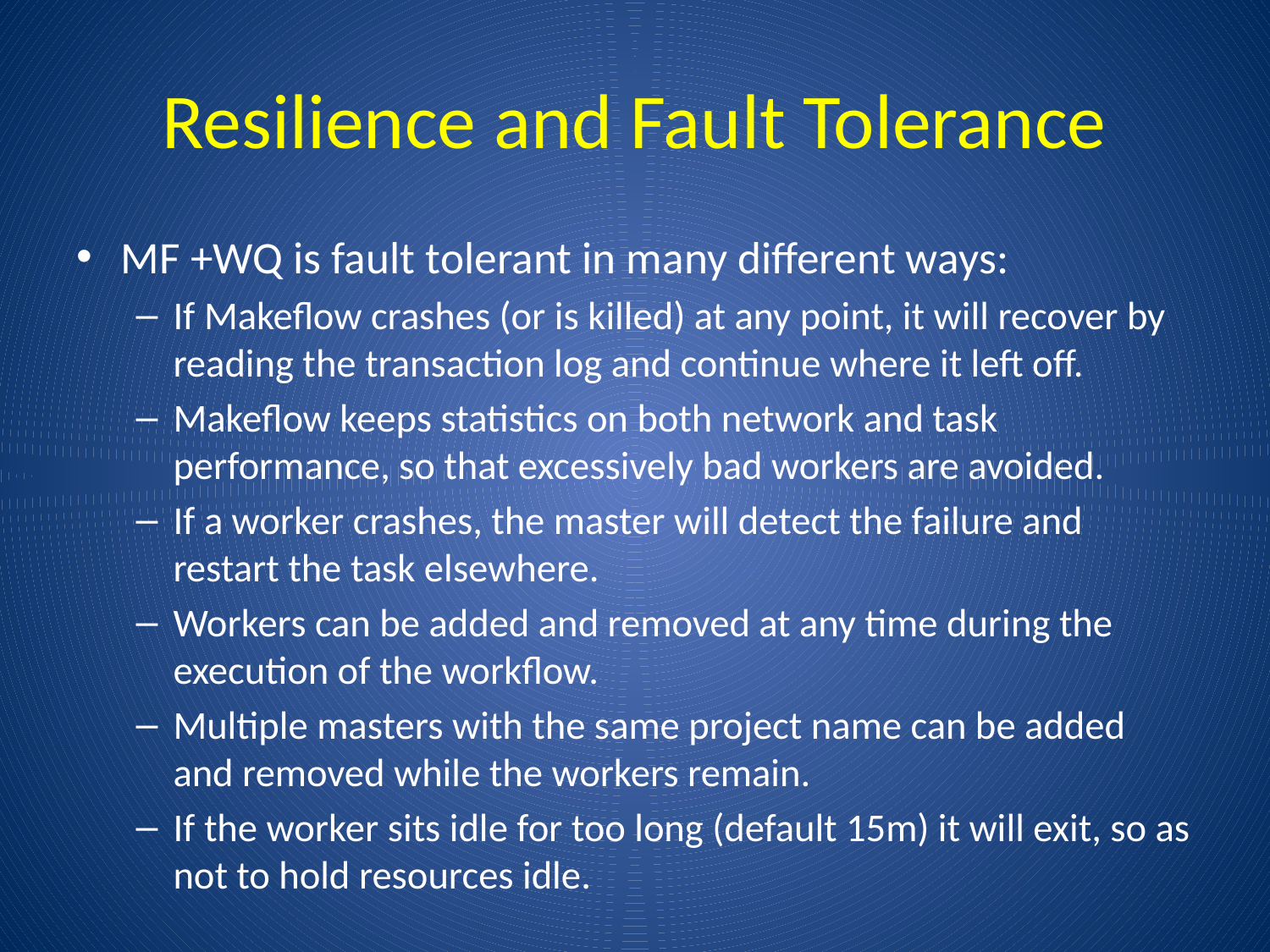

# Resilience and Fault Tolerance
MF +WQ is fault tolerant in many different ways:
If Makeflow crashes (or is killed) at any point, it will recover by reading the transaction log and continue where it left off.
Makeflow keeps statistics on both network and task performance, so that excessively bad workers are avoided.
If a worker crashes, the master will detect the failure and restart the task elsewhere.
Workers can be added and removed at any time during the execution of the workflow.
Multiple masters with the same project name can be added and removed while the workers remain.
If the worker sits idle for too long (default 15m) it will exit, so as not to hold resources idle.